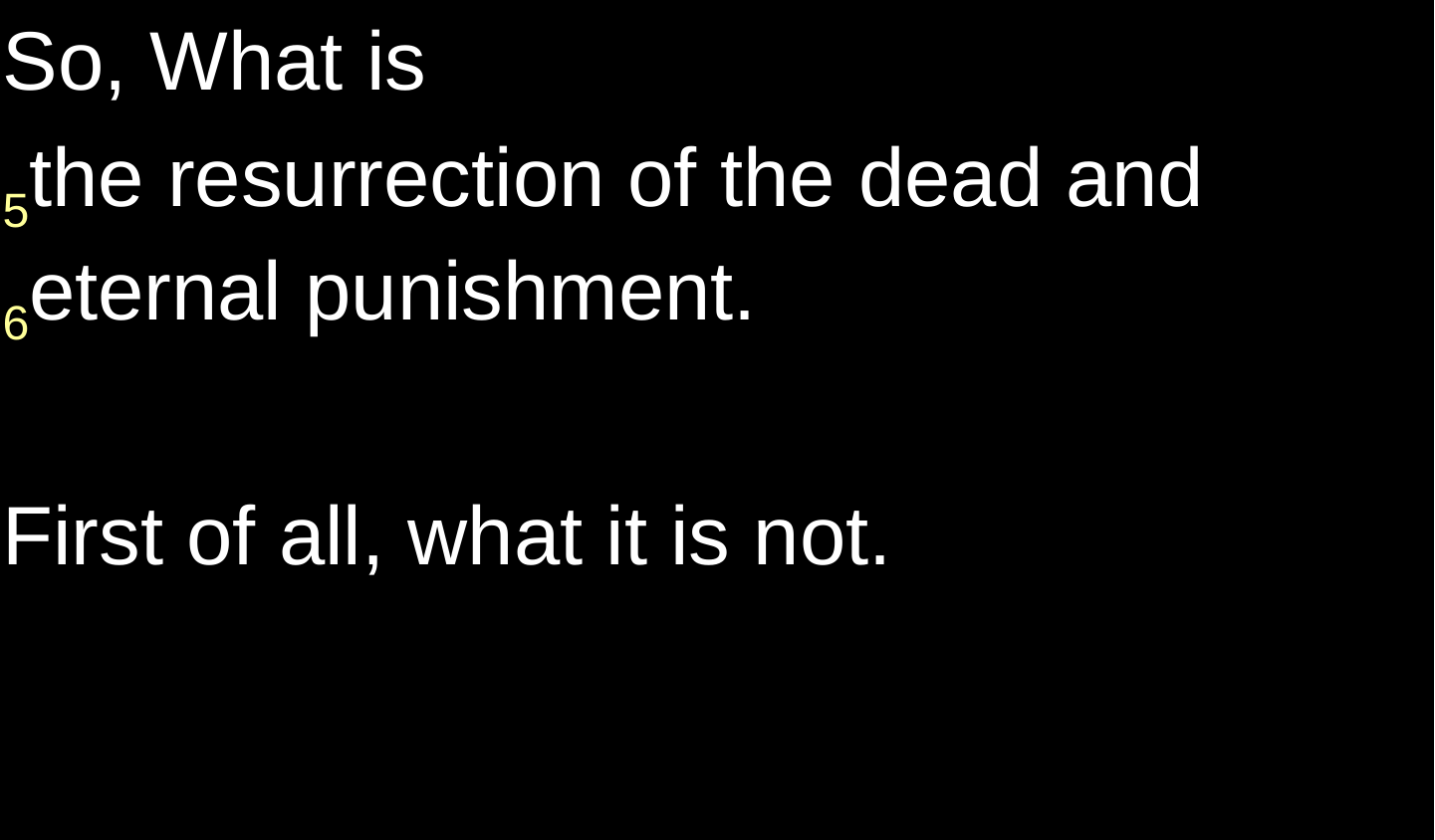

So, What is
5the resurrection of the dead and 6eternal punishment.

First of all, what it is not.